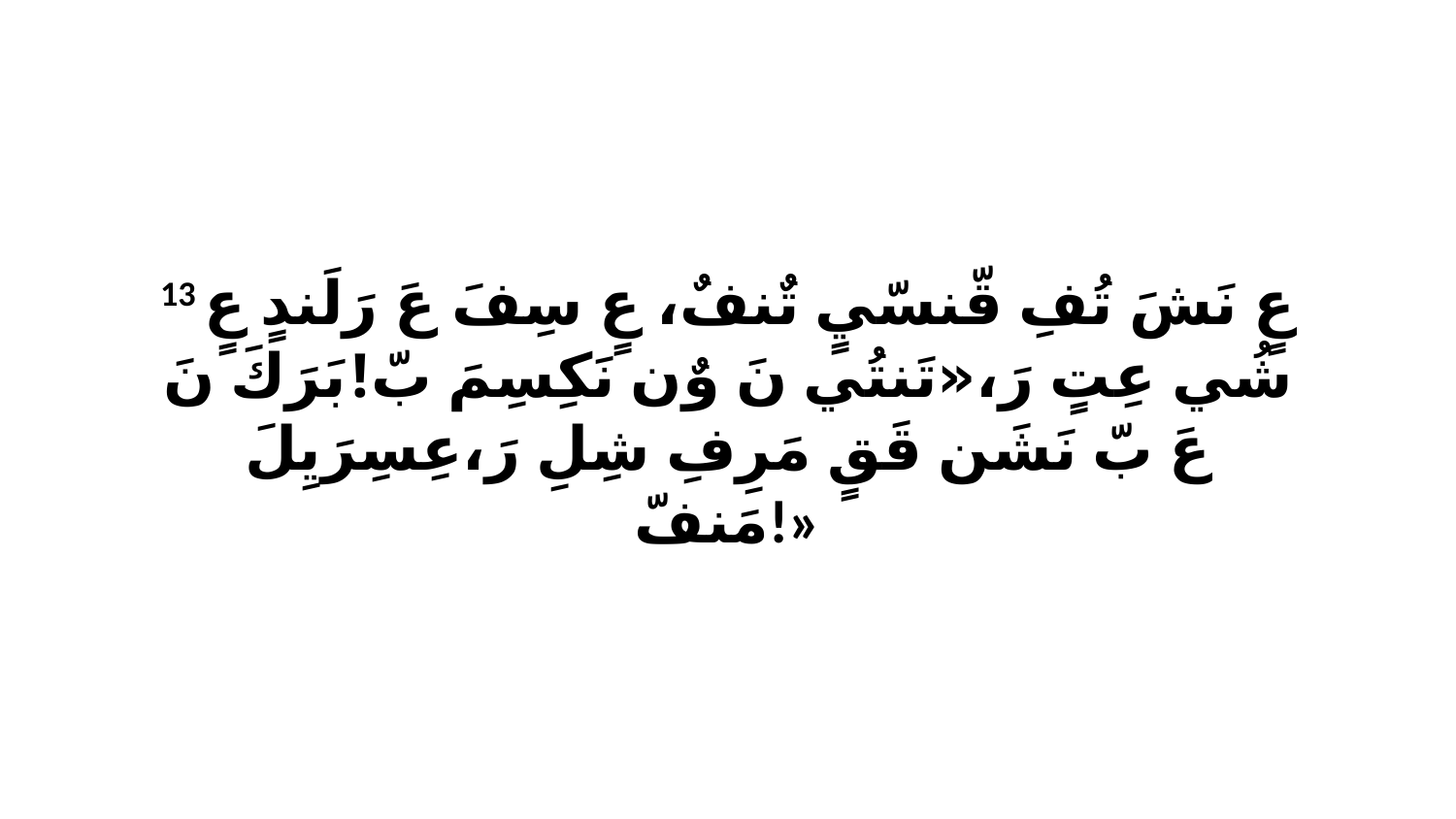

13 عٍ نَشَ تُفِ قّنسّيٍ تٌنفٌ، عٍ سِفَ عَ رَلَندٍ عٍ شُي عِتٍ رَ،«تَنتُي نَ وٌن نَكِسِمَ بّ!بَرَكَ نَ عَ بّ نَشَن قَقٍ مَرِفِ شِلِ رَ،عِسِرَيِلَ مَنفّ!»